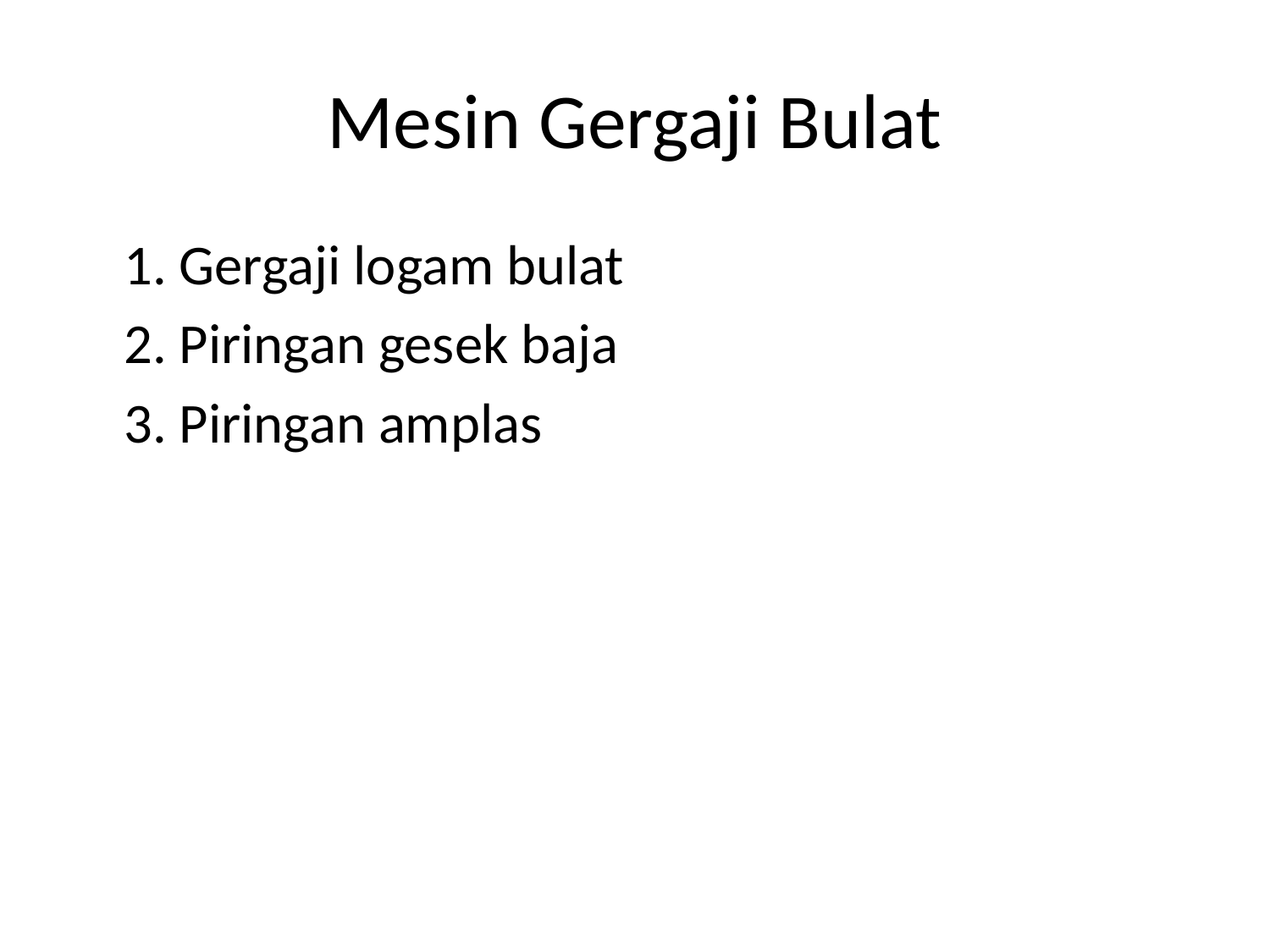

# Mesin Gergaji Bulat
	1. Gergaji logam bulat
	2. Piringan gesek baja
	3. Piringan amplas